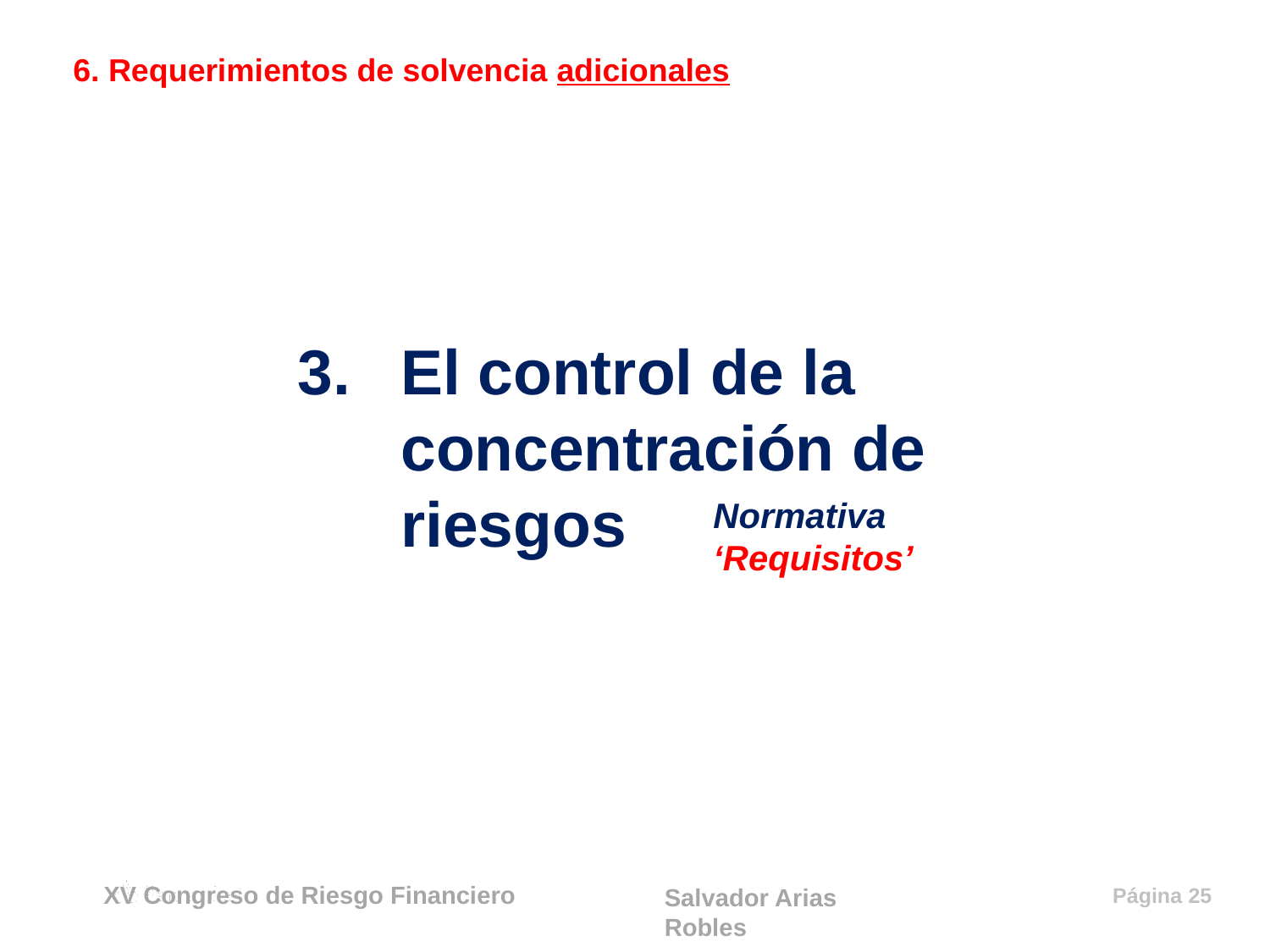

6. Requerimientos de solvencia adicionales
El control de la concentración de riesgos
Normativa
‘Requisitos’